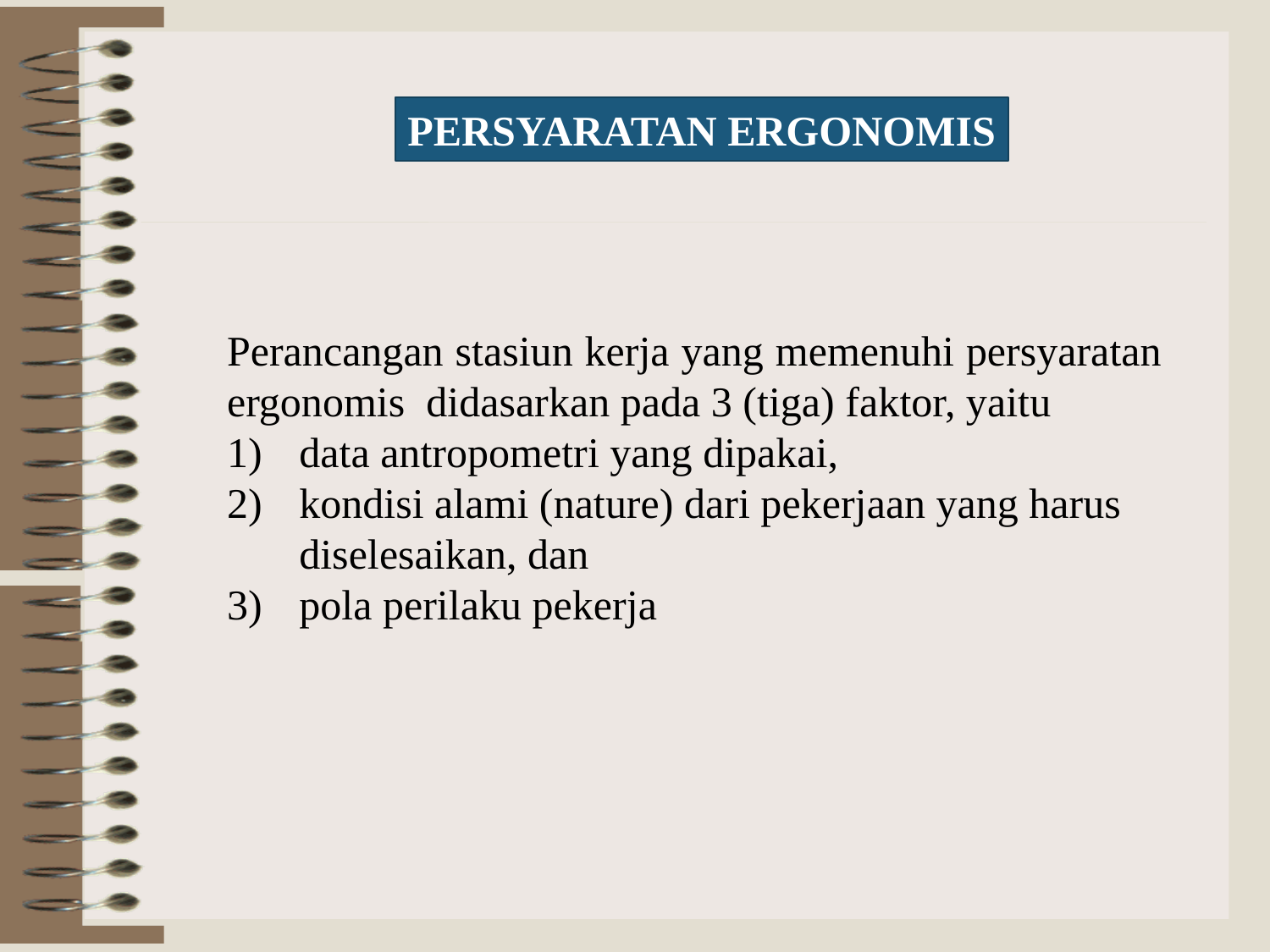

PERSYARATAN ERGONOMIS
Perancangan stasiun kerja yang memenuhi persyaratan ergonomis  didasarkan pada 3 (tiga) faktor, yaitu
data antropometri yang dipakai,
kondisi alami (nature) dari pekerjaan yang harus diselesaikan, dan
pola perilaku pekerja